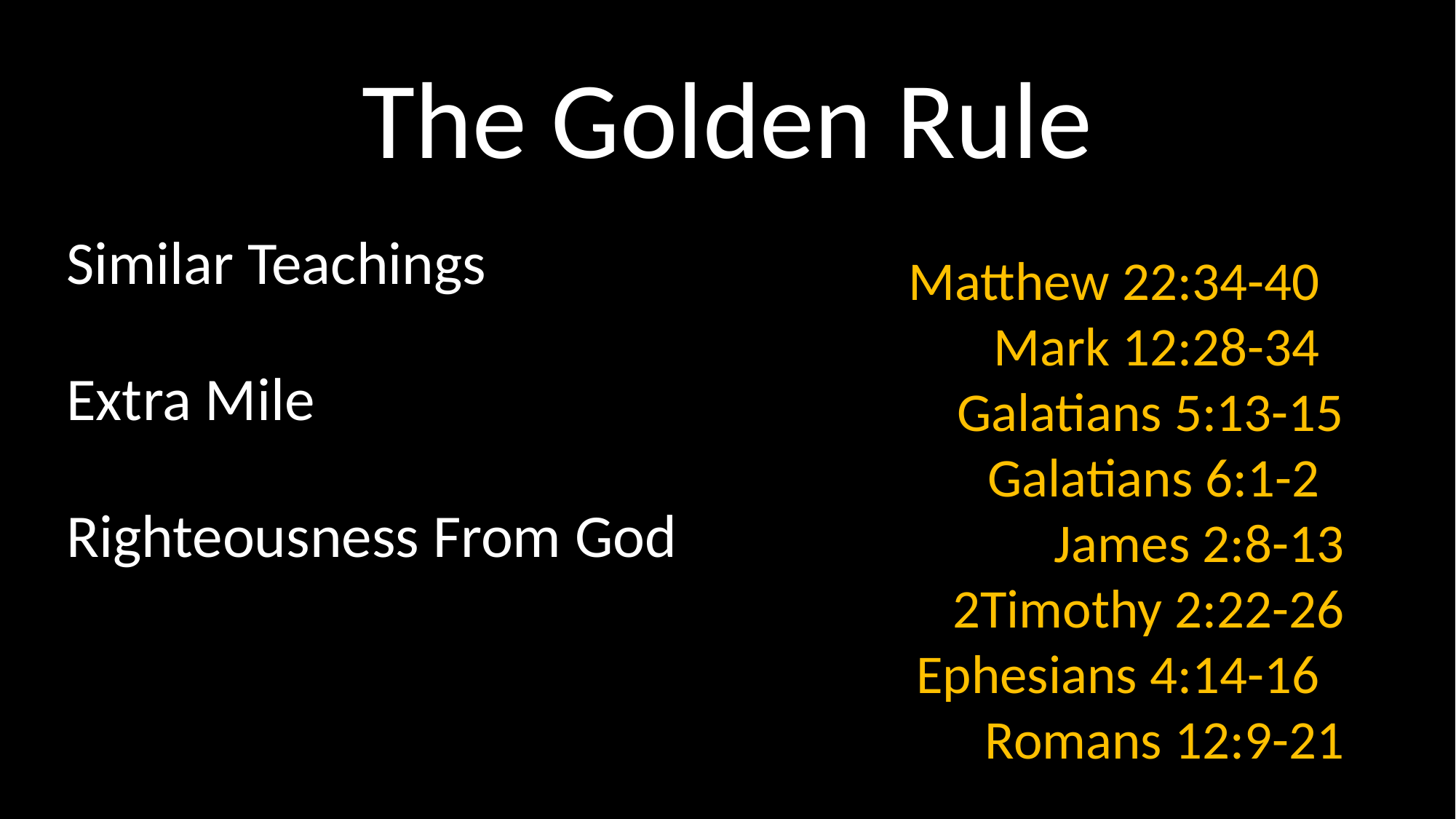

# The Golden Rule
Similar Teachings
Extra Mile
Righteousness From God
Matthew 22:34-40
Mark 12:28-34
Galatians 5:13-15
Galatians 6:1-2
James 2:8-13
2Timothy 2:22-26
Ephesians 4:14-16
Romans 12:9-21